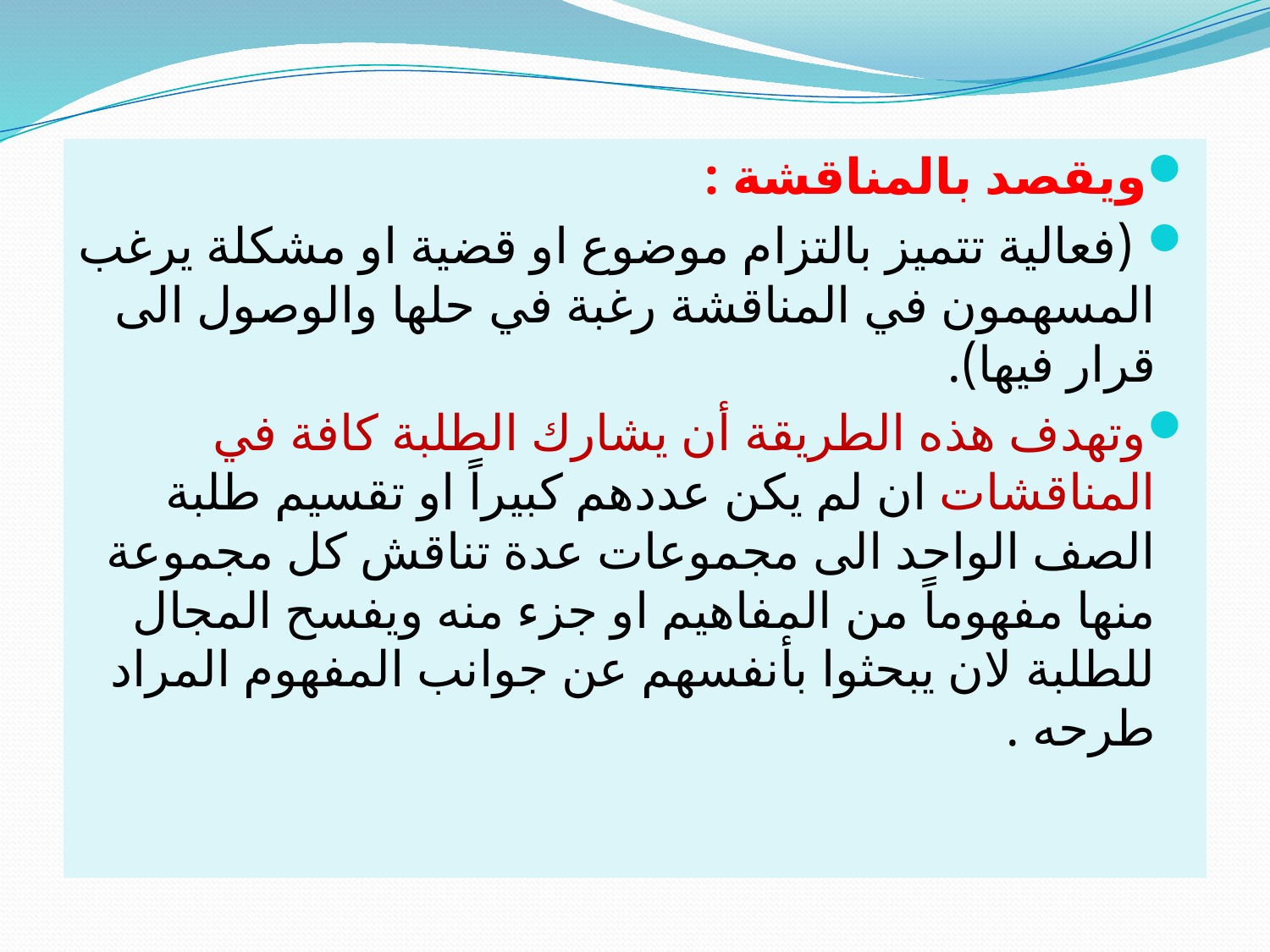

ويقصد بالمناقشة :
 (فعالية تتميز بالتزام موضوع او قضية او مشكلة يرغب المسهمون في المناقشة رغبة في حلها والوصول الى قرار فيها).
وتهدف هذه الطريقة أن يشارك الطلبة كافة في المناقشات ان لم يكن عددهم كبيراً او تقسيم طلبة الصف الواحد الى مجموعات عدة تناقش كل مجموعة منها مفهوماً من المفاهيم او جزء منه ويفسح المجال للطلبة لان يبحثوا بأنفسهم عن جوانب المفهوم المراد طرحه .